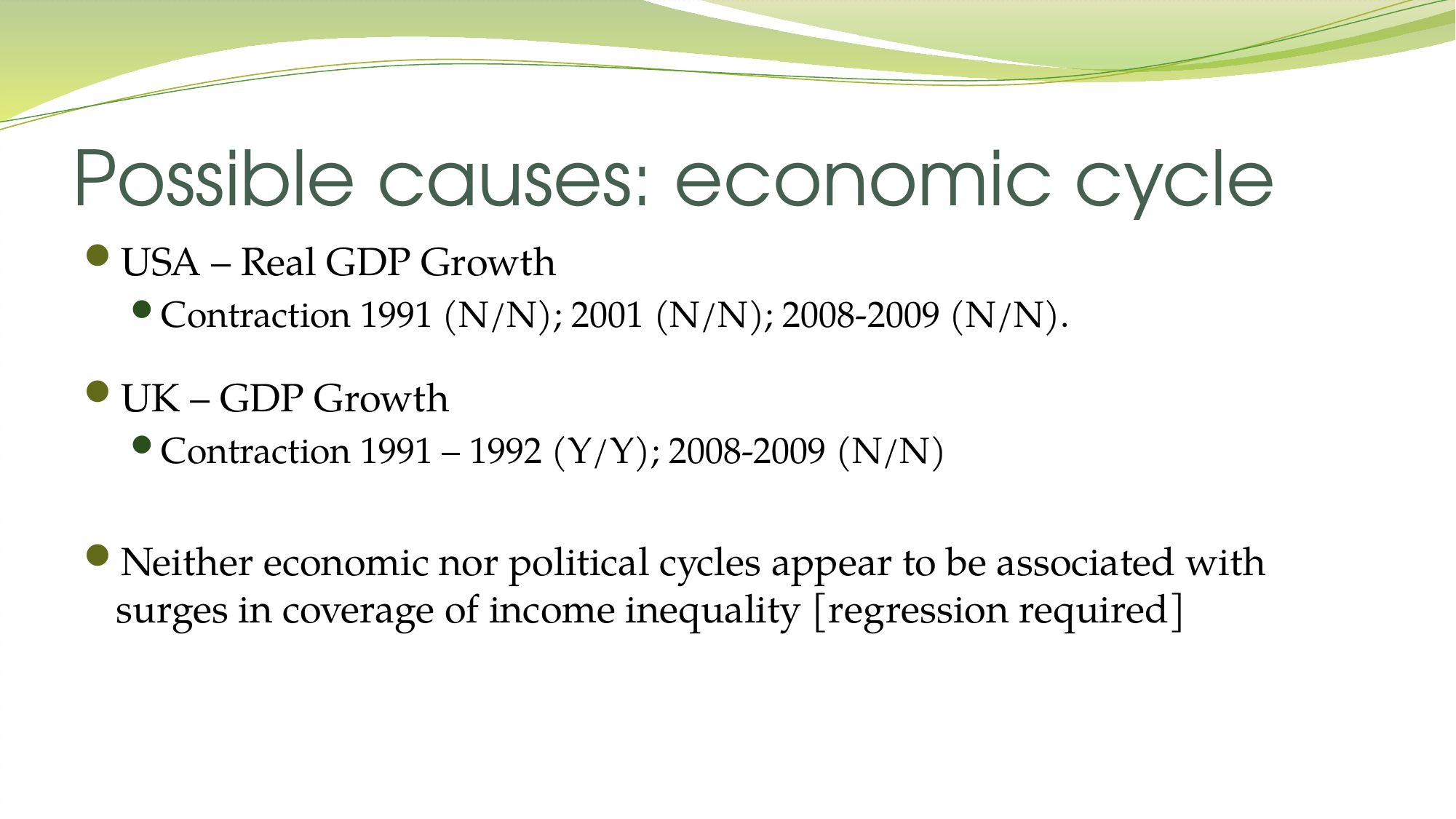

# Possible causes: economic cycle
USA – Real GDP Growth
Contraction 1991 (N/N); 2001 (N/N); 2008-2009 (N/N).

UK – GDP Growth
Contraction 1991 – 1992 (Y/Y); 2008-2009 (N/N)

Neither economic nor political cycles appear to be associated with surges in coverage of income inequality [regression required]